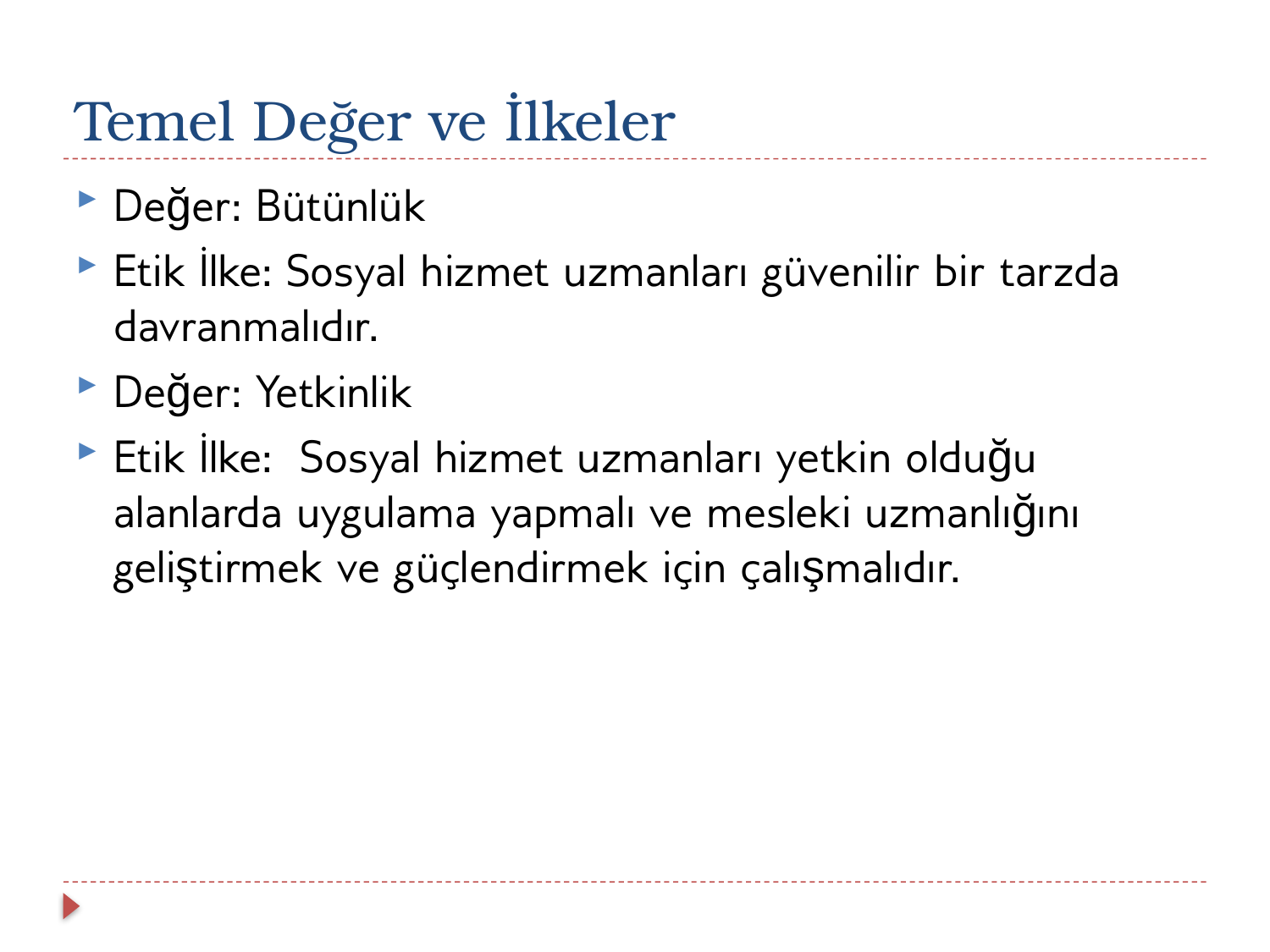

# Temel Değer ve İlkeler
Değer: Bütünlük
Etik İlke: Sosyal hizmet uzmanları güvenilir bir tarzda davranmalıdır.
Değer: Yetkinlik
Etik İlke:  Sosyal hizmet uzmanları yetkin olduğu alanlarda uygulama yapmalı ve mesleki uzmanlığını geliştirmek ve güçlendirmek için çalışmalıdır.